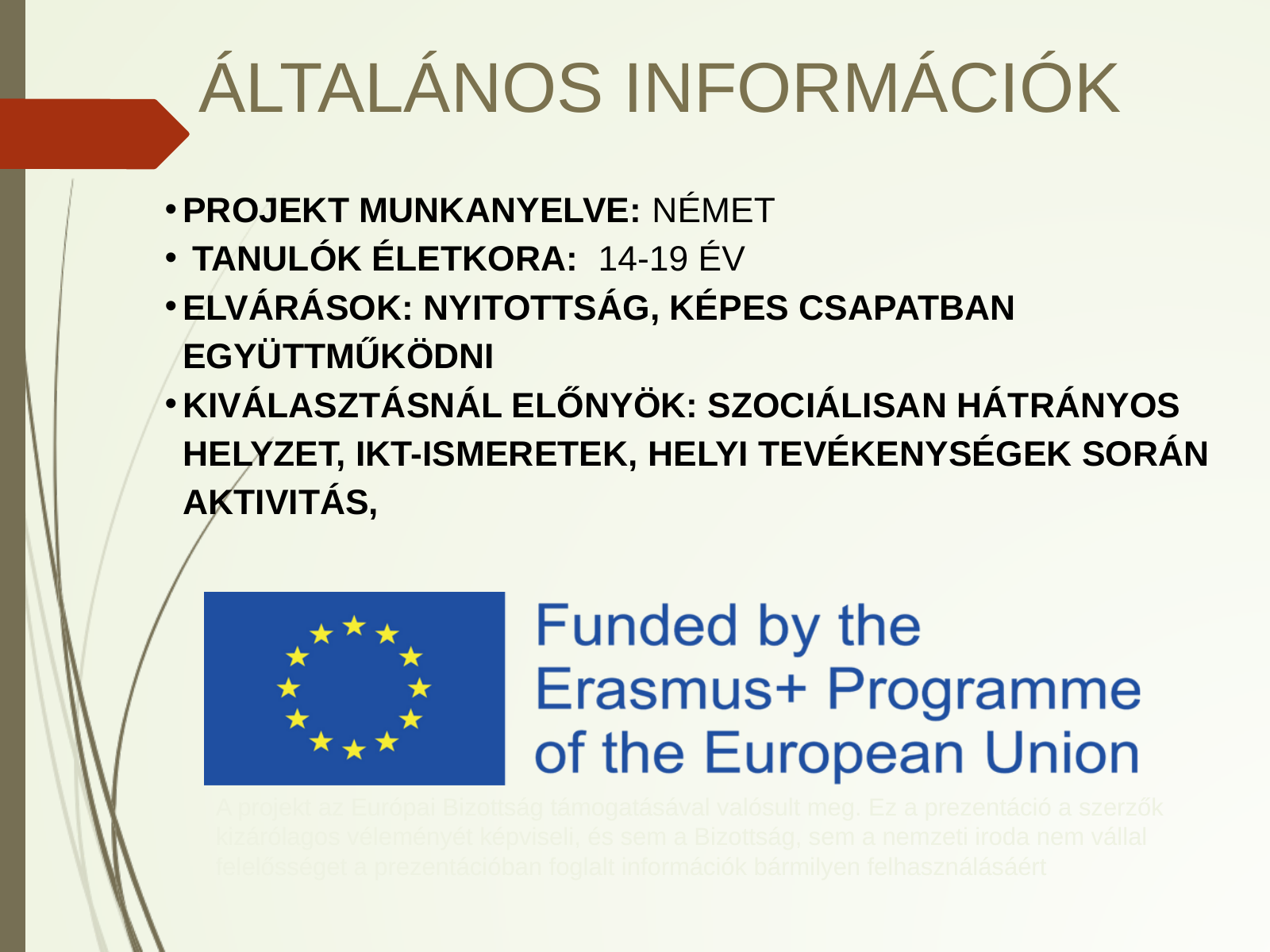

ÁLTALÁNOS INFORMÁCIÓK

PROJEKT MUNKANYELVE: NÉMET
 TANULÓK ÉLETKORA:  14-19 ÉV
ELVÁRÁSOK: NYITOTTSÁG, KÉPES CSAPATBAN EGYÜTTMŰKÖDNI
KIVÁLASZTÁSNÁL ELŐNYÖK: SZOCIÁLISAN HÁTRÁNYOS HELYZET, IKT-ISMERETEK, HELYI TEVÉKENYSÉGEK SORÁN AKTIVITÁS,

A projekt az Európai Bizottság támogatásával valósult meg. Ez a prezentáció a szerzők kizárólagos véleményét képviseli, és sem a Bizottság, sem a nemzeti iroda nem vállal felelősséget a prezentációban foglalt információk bármilyen felhasználásáért